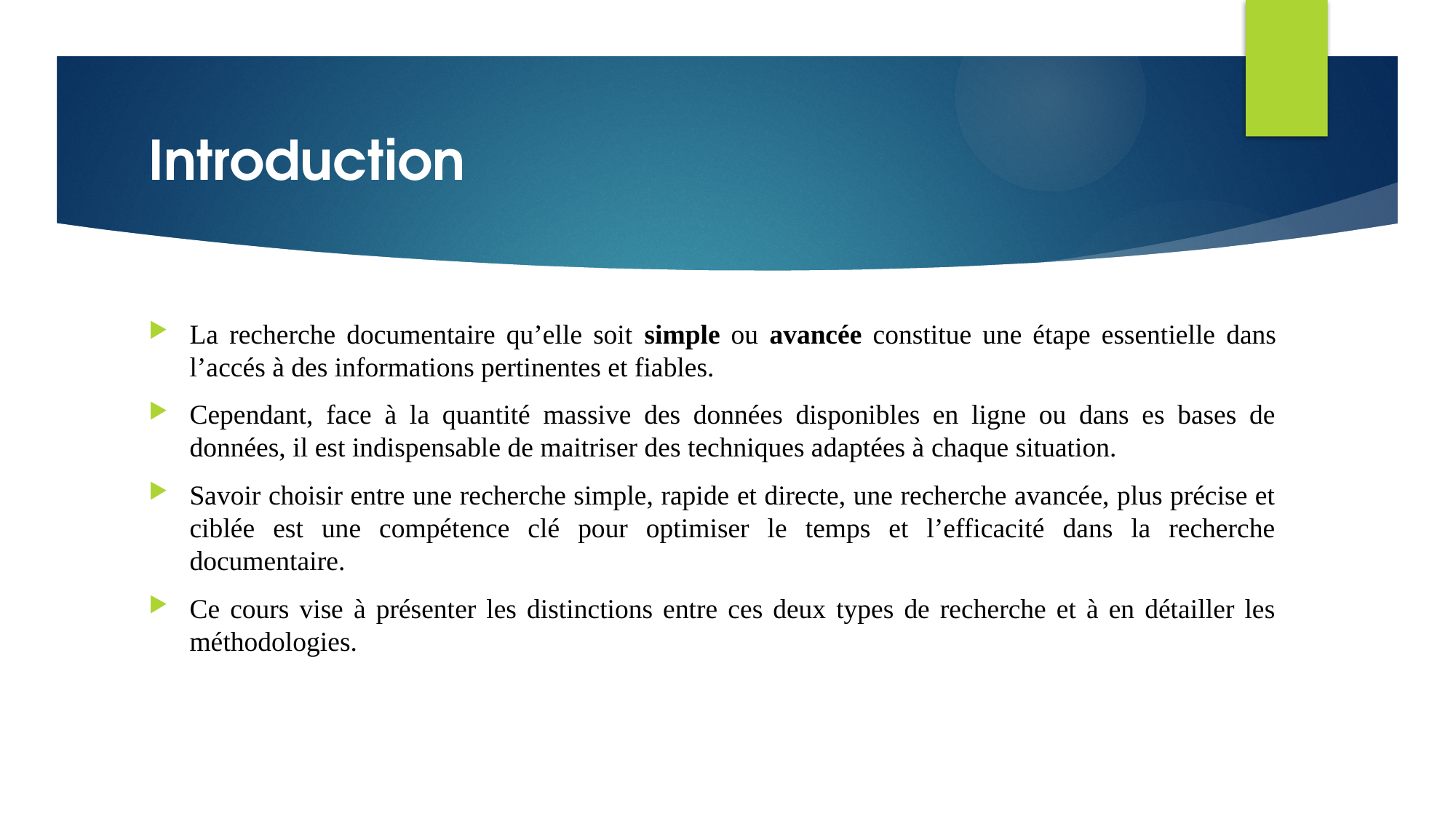

# Introduction
La recherche documentaire qu’elle soit simple ou avancée constitue une étape essentielle dans l’accés à des informations pertinentes et fiables.
Cependant, face à la quantité massive des données disponibles en ligne ou dans es bases de données, il est indispensable de maitriser des techniques adaptées à chaque situation.
Savoir choisir entre une recherche simple, rapide et directe, une recherche avancée, plus précise et ciblée est une compétence clé pour optimiser le temps et l’efficacité dans la recherche documentaire.
Ce cours vise à présenter les distinctions entre ces deux types de recherche et à en détailler les méthodologies.